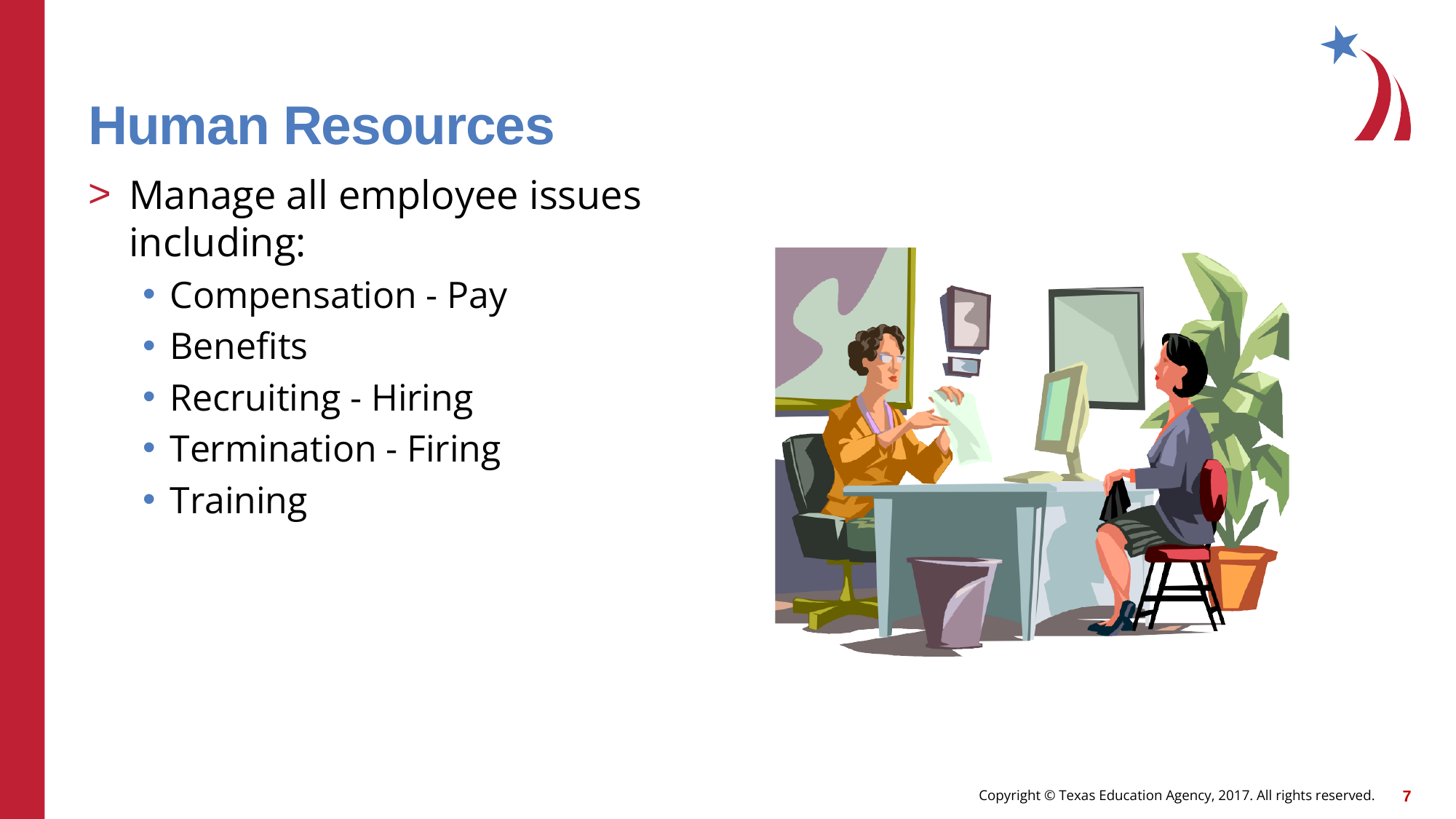

Human Resources
Manage all employee issues including:
Compensation - Pay
Benefits
Recruiting - Hiring
Termination - Firing
Training